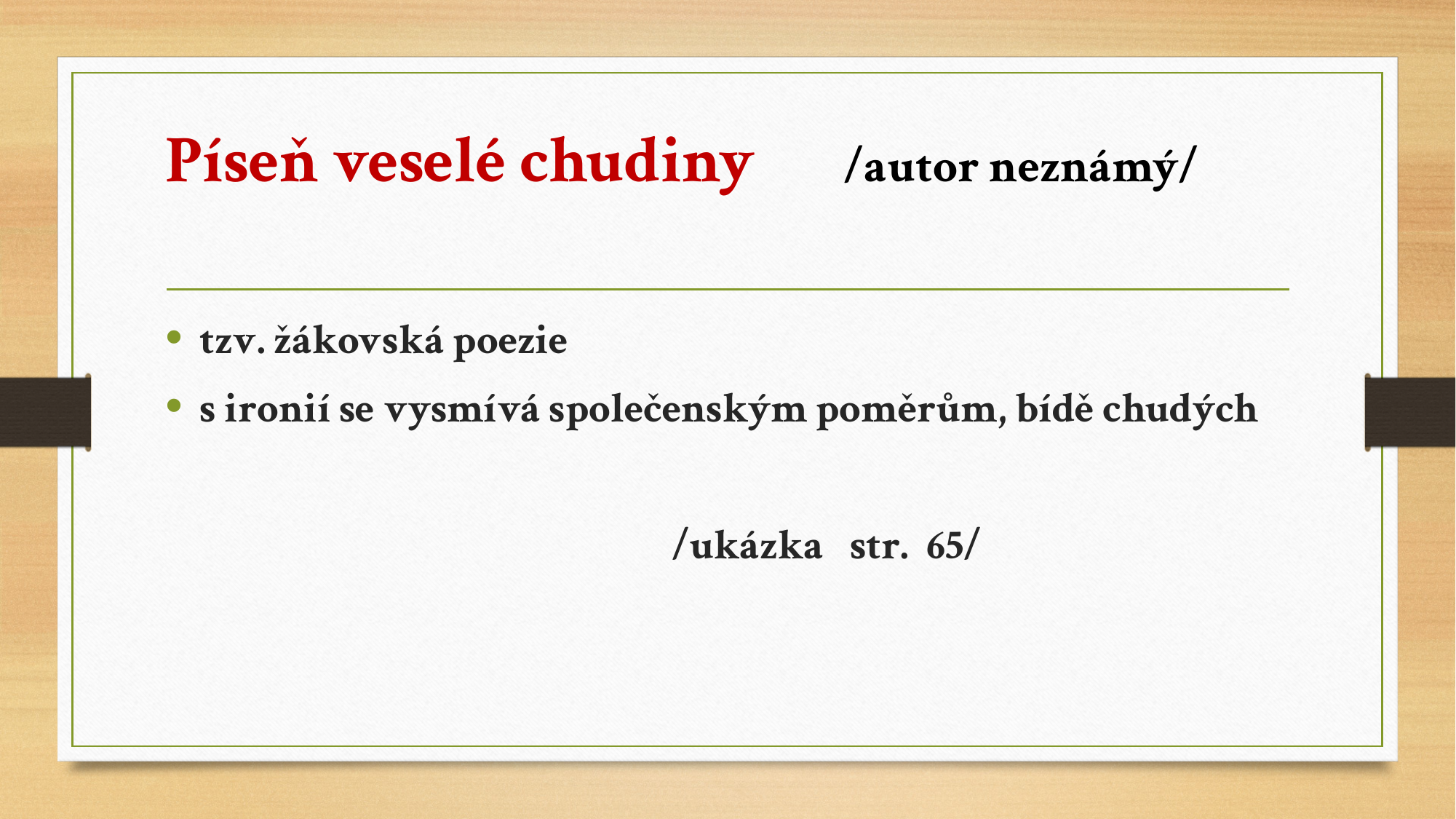

# Píseň veselé chudiny         /autor neznámý/
tzv. žákovská poezie
s ironií se vysmívá společenským poměrům, bídě chudých

                                                          /ukázka   str.  65/